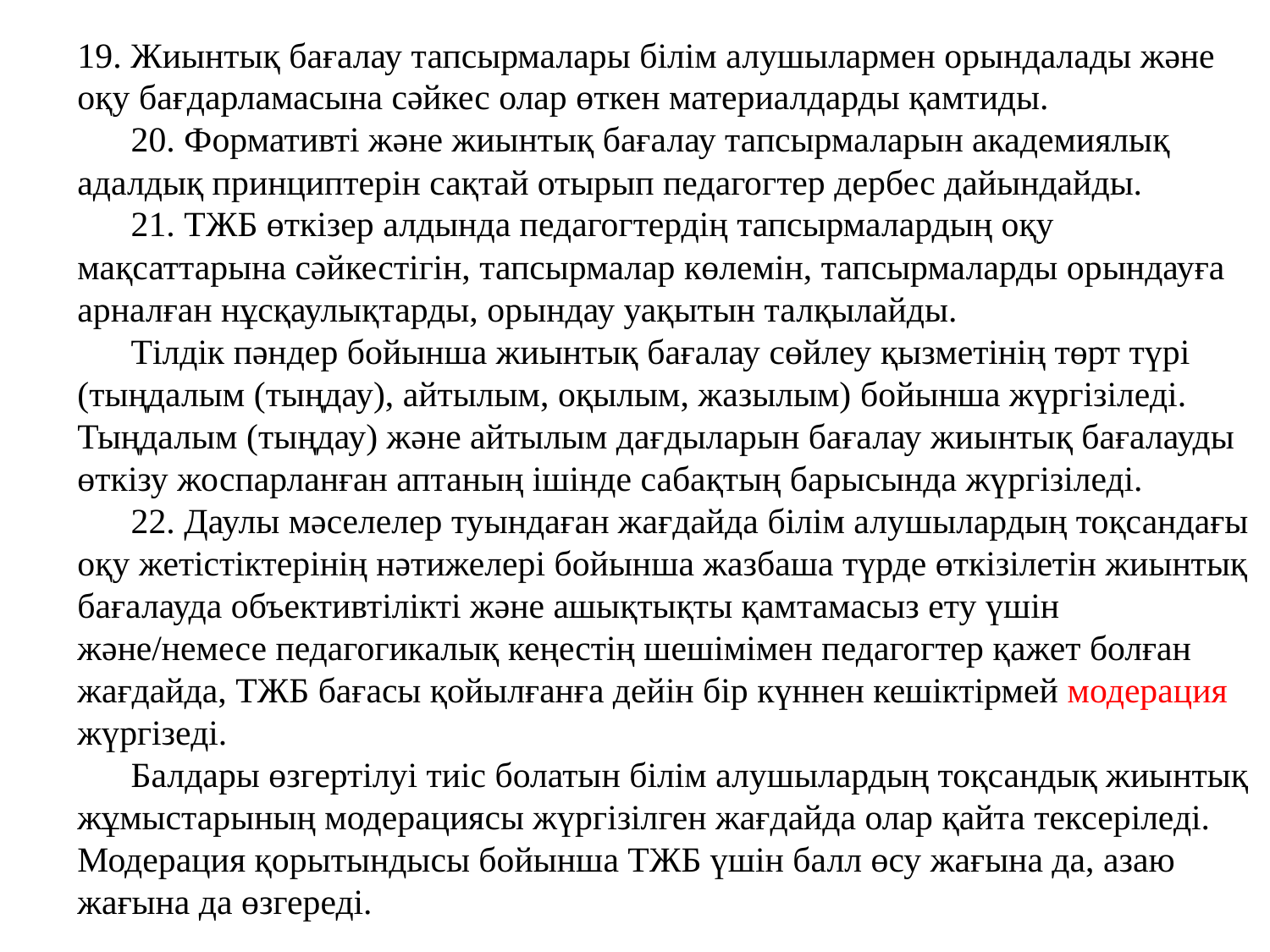

19. Жиынтық бағалау тапсырмалары білім алушылармен орындалады және оқу бағдарламасына сәйкес олар өткен материалдарды қамтиды.
      20. Формативті және жиынтық бағалау тапсырмаларын академиялық адалдық принциптерін сақтай отырып педагогтер дербес дайындайды.
      21. ТЖБ өткізер алдында педагогтердің тапсырмалардың оқу мақсаттарына сәйкестігін, тапсырмалар көлемін, тапсырмаларды орындауға арналған нұсқаулықтарды, орындау уақытын талқылайды.
      Тілдік пәндер бойынша жиынтық бағалау сөйлеу қызметінің төрт түрі (тыңдалым (тыңдау), айтылым, оқылым, жазылым) бойынша жүргізіледі. Тыңдалым (тыңдау) және айтылым дағдыларын бағалау жиынтық бағалауды өткізу жоспарланған аптаның ішінде сабақтың барысында жүргізіледі.
      22. Даулы мәселелер туындаған жағдайда білім алушылардың тоқсандағы оқу жетістіктерінің нәтижелері бойынша жазбаша түрде өткізілетін жиынтық бағалауда объективтілікті және ашықтықты қамтамасыз ету үшін және/немесе педагогикалық кеңестің шешімімен педагогтер қажет болған жағдайда, ТЖБ бағасы қойылғанға дейін бір күннен кешіктірмей модерация жүргізеді.
      Балдары өзгертілуі тиіс болатын білім алушылардың тоқсандық жиынтық жұмыстарының модерациясы жүргізілген жағдайда олар қайта тексеріледі. Модерация қорытындысы бойынша ТЖБ үшін балл өсу жағына да, азаю жағына да өзгереді.